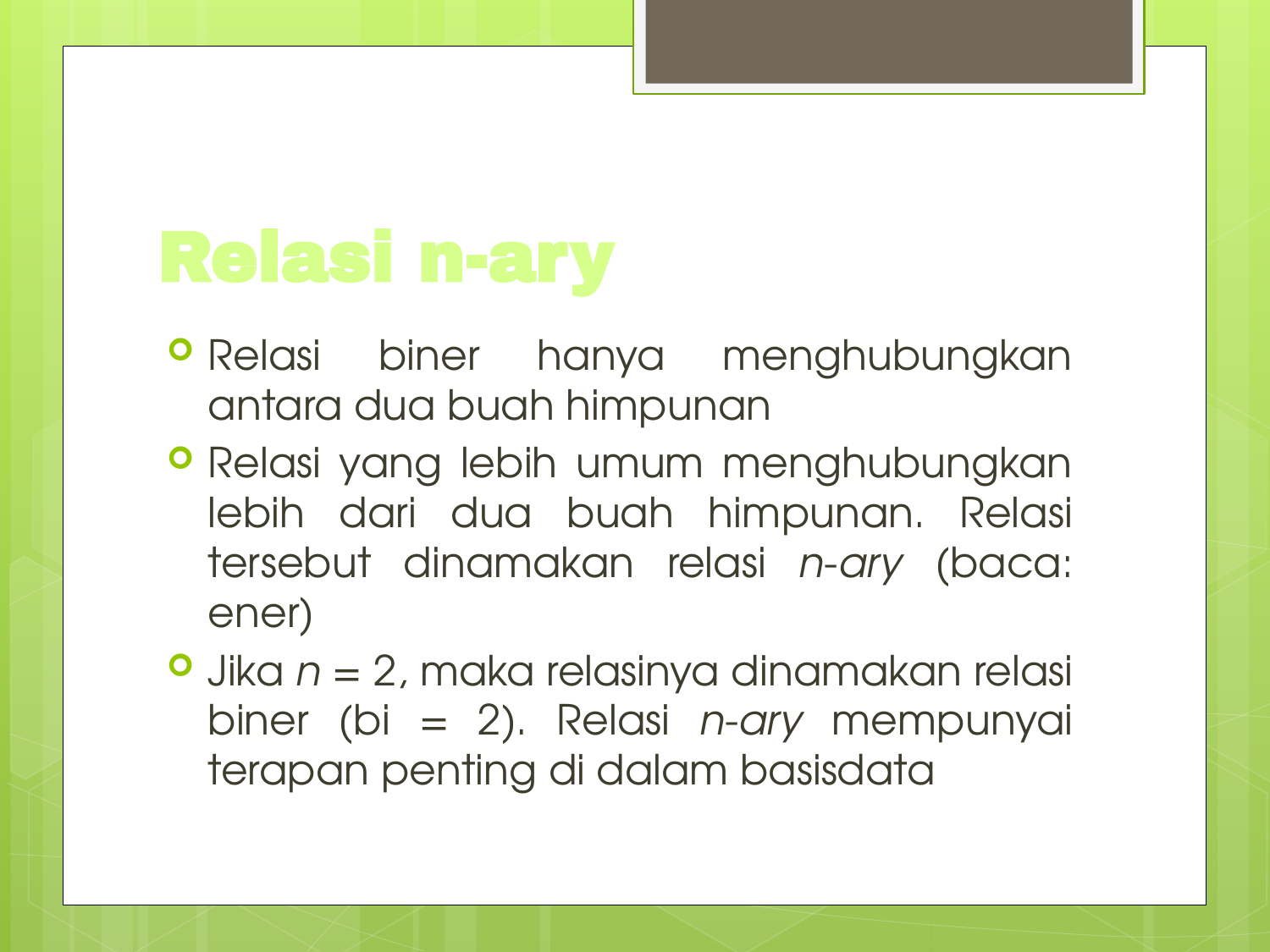

# Relasi n-ary
Relasi biner hanya menghubungkan antara dua buah himpunan
Relasi yang lebih umum menghubungkan lebih dari dua buah himpunan. Relasi tersebut dinamakan relasi n-ary (baca: ener)
Jika n = 2, maka relasinya dinamakan relasi biner (bi = 2). Relasi n-ary mempunyai terapan penting di dalam basisdata